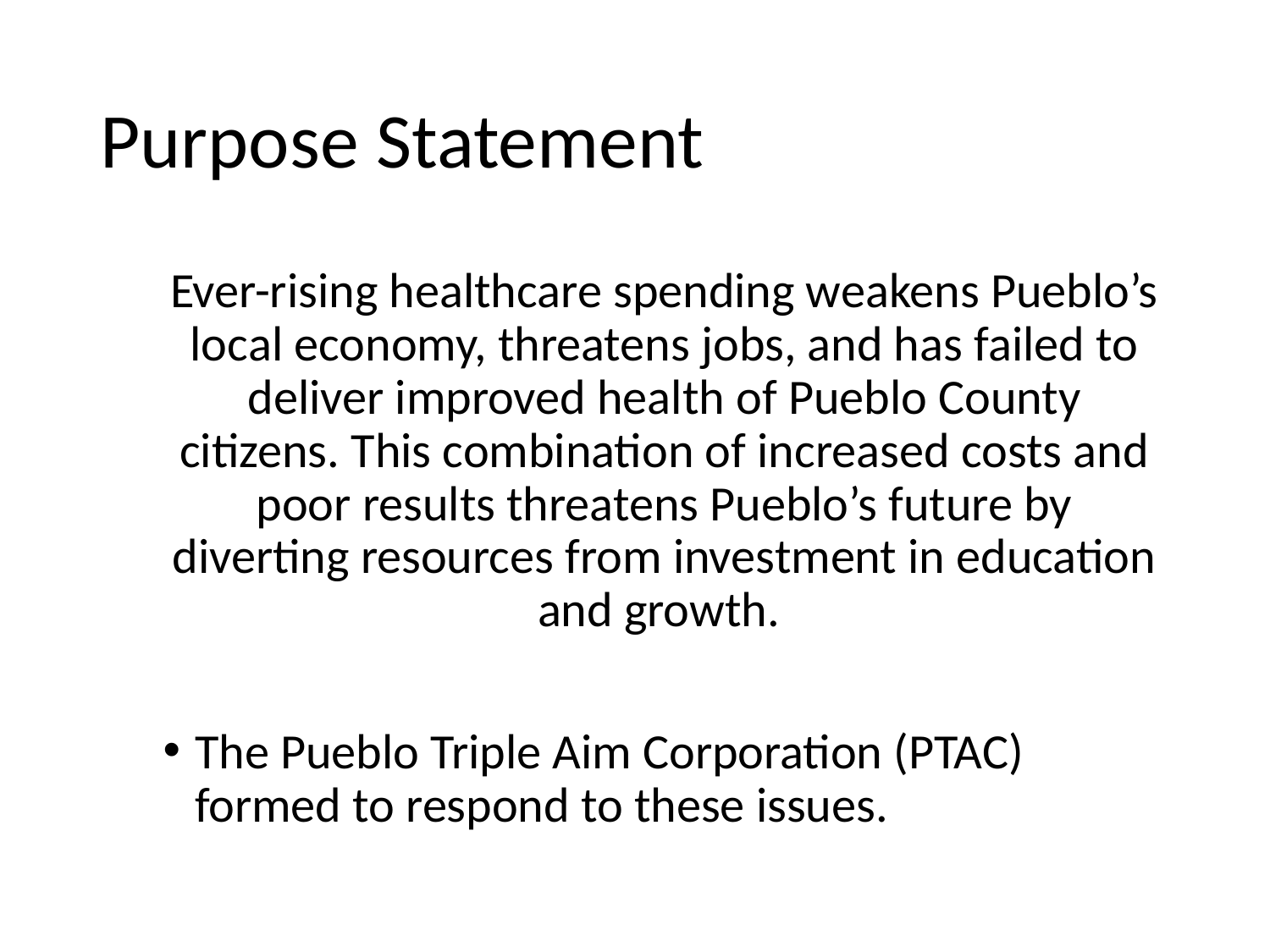

# Purpose Statement
Ever-rising healthcare spending weakens Pueblo’s local economy, threatens jobs, and has failed to deliver improved health of Pueblo County citizens. This combination of increased costs and poor results threatens Pueblo’s future by diverting resources from investment in education and growth.

The Pueblo Triple Aim Corporation (PTAC) formed to respond to these issues.